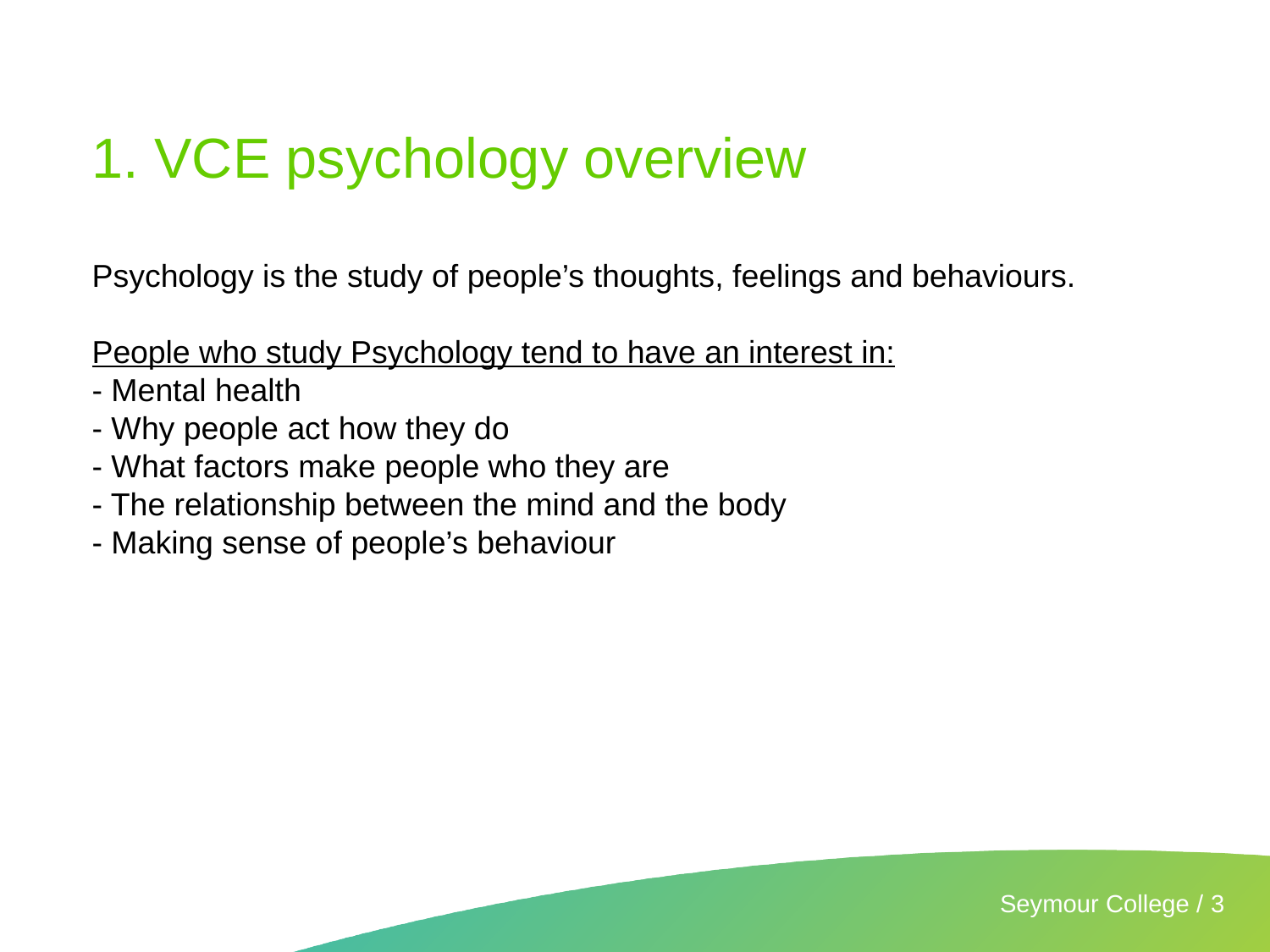

# 1. VCE psychology overview
Psychology is the study of people’s thoughts, feelings and behaviours.

People who study Psychology tend to have an interest in:
- Mental health
- Why people act how they do
- What factors make people who they are
- The relationship between the mind and the body
- Making sense of people’s behaviour